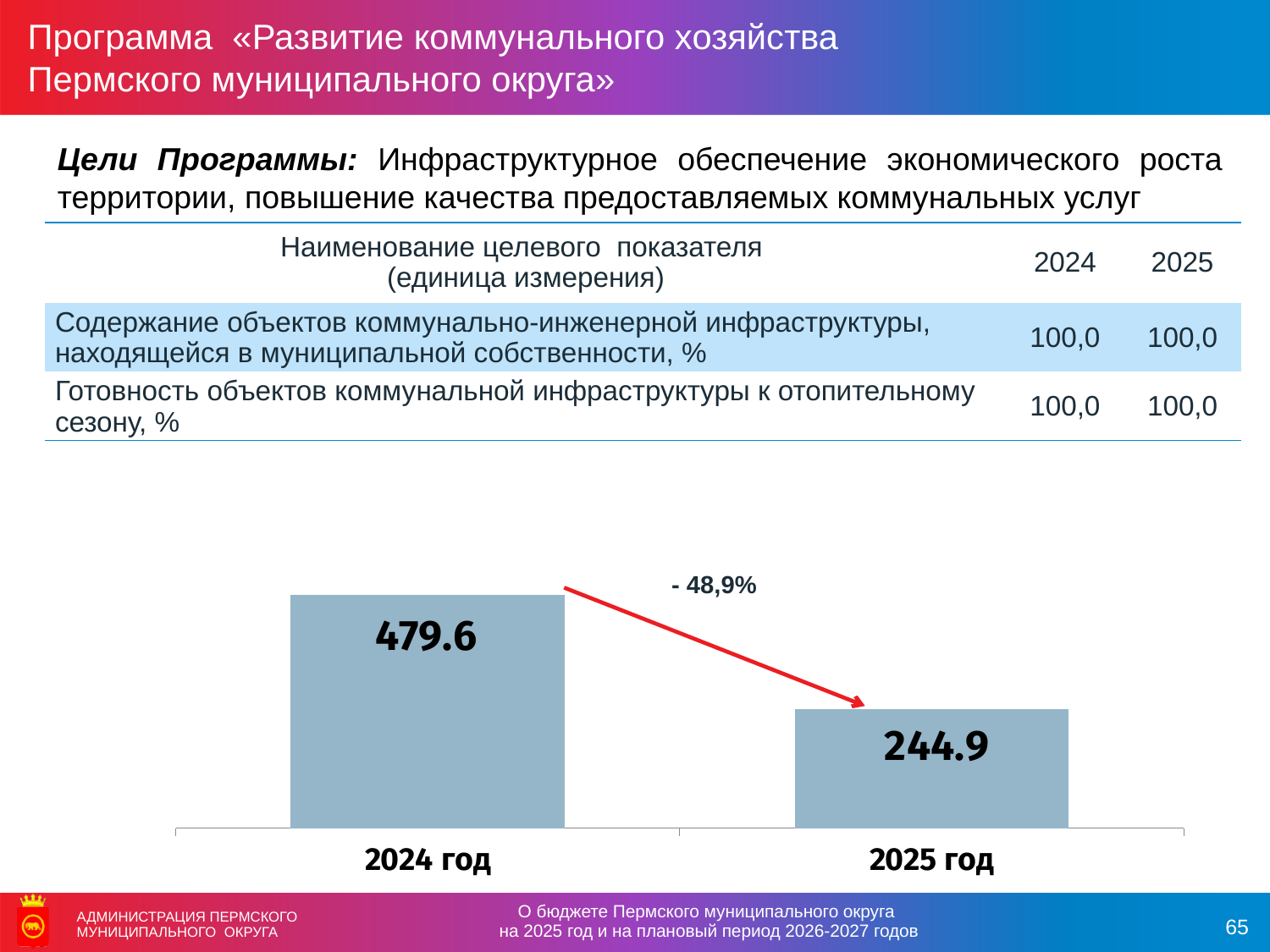

Программа  «Развитие коммунального хозяйства
Пермского муниципального округа»
АДМИНИСТРАЦИЯ ПЕРМСКОГО МУНИЦИПАЛЬНОГО  ОКРУГА
Цели Программы: Инфраструктурное обеспечение экономического роста территории, повышение качества предоставляемых коммунальных услуг
| Наименование целевого показателя (единица измерения) | 2024 | 2025 |
| --- | --- | --- |
| Содержание объектов коммунально-инженерной инфраструктуры, находящейся в муниципальной собственности, % | 100,0 | 100,0 |
| Готовность объектов коммунальной инфраструктуры к отопительному сезону, % | 100,0 | 100,0 |

### Chart

| Category | Объем расходов бюджета, млн рублей |
|---|---|
| 2024 год | 479.6 |
| 2025 год | 244.9 |
- 48,9%
О бюджете Пермского муниципального округа
на 2025 год и на плановый период 2026-2027 годов
АДМИНИСТРАЦИЯ ПЕРМСКОГО МУНИЦИПАЛЬНОГО  ОКРУГА